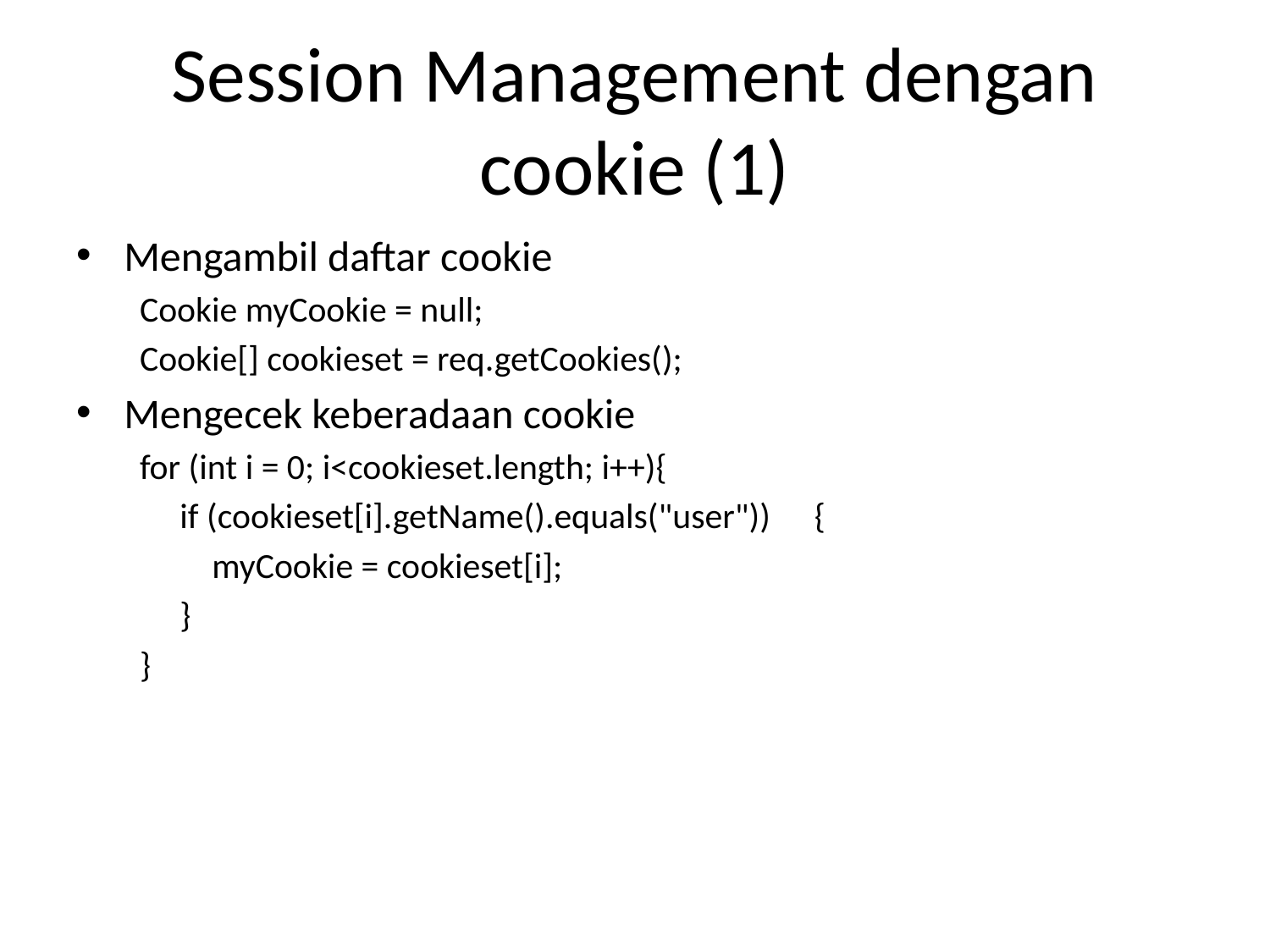

# Session Management dengan cookie (1)
Mengambil daftar cookie
Cookie myCookie = null;
Cookie[] cookieset = req.getCookies();
Mengecek keberadaan cookie
for (int i = 0; i<cookieset.length; i++){
     if (cookieset[i].getName().equals("user"))	{
         myCookie = cookieset[i];
     }
}